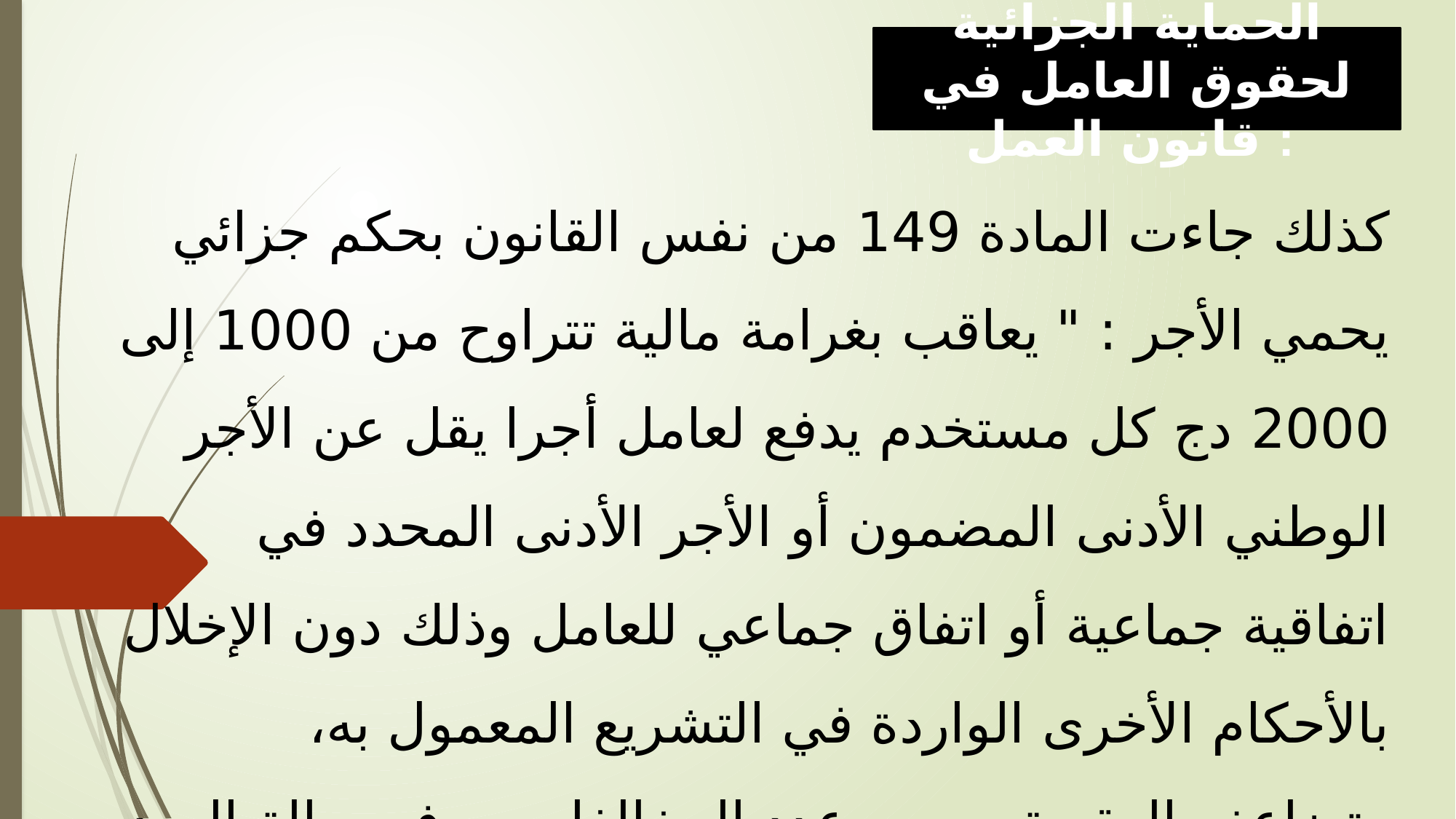

الحماية الجزائية لحقوق العامل في قانون العمل :
كذلك جاءت المادة 149 من نفس القانون بحكم جزائي یحمي الأجر : " یعاقب بغرامة مالیة تتراوح من 1000 إلى 2000 دج كل مستخدم یدفع لعامل أجرا یقل عن الأجر الوطني الأدنى المضمون أو الأجر الأدنى المحدد في اتفاقیة جماعیة أو اتفاق جماعي للعامل وذلك دون الإخلال بالأحكام الأخرى الواردة في التشریع المعمول به، وتضاعف العقوبة حسب عدد المخالفات . وفي حالة العود، تتراوح الغرامة المالیة من 2000 إلى 5000 دج وتضاعف حسب المخالفات ".